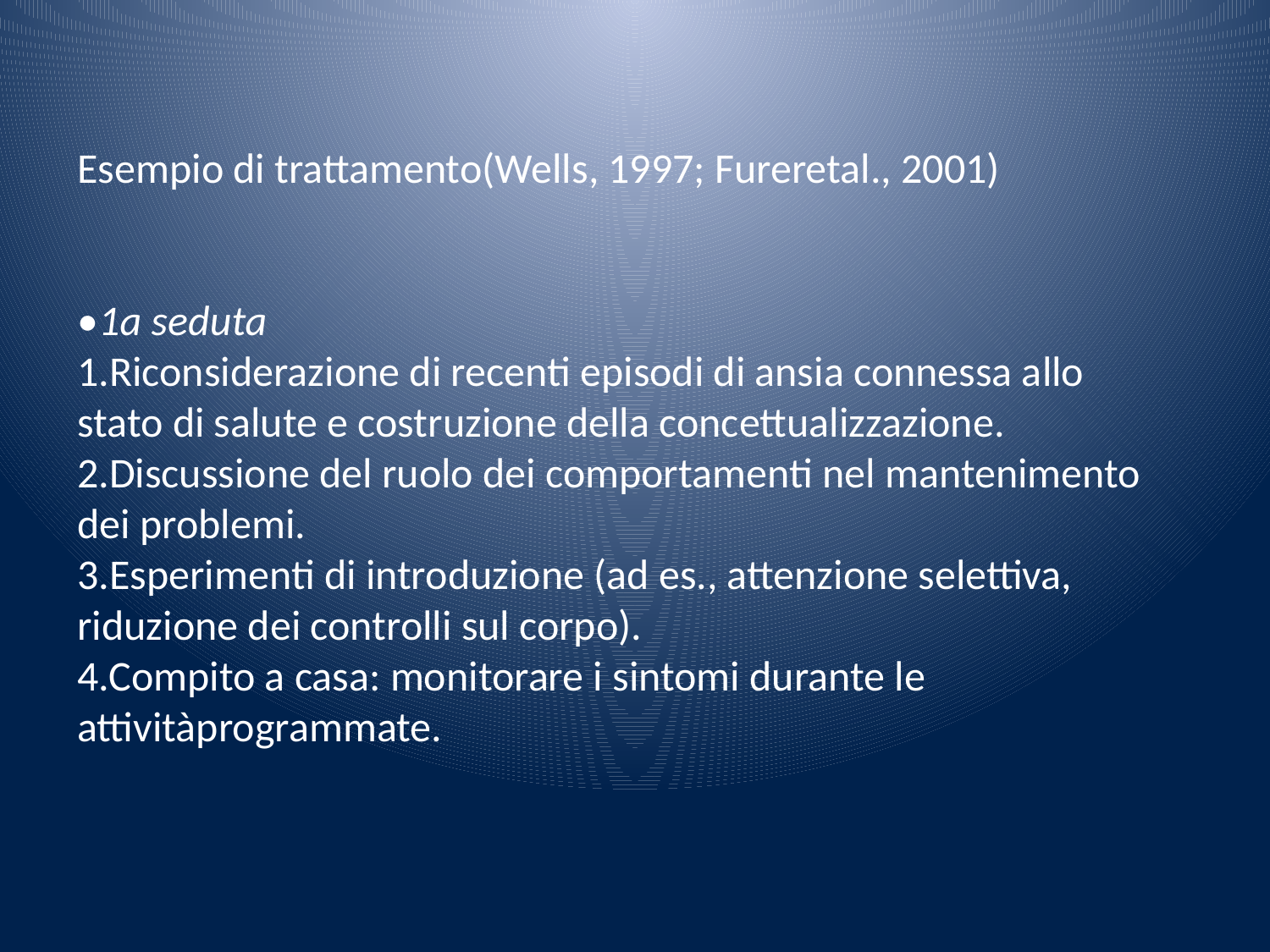

Esempio di trattamento(Wells, 1997; Fureretal., 2001)

•1a seduta
1.Riconsiderazione di recenti episodi di ansia connessa allo stato di salute e costruzione della concettualizzazione.
2.Discussione del ruolo dei comportamenti nel mantenimento dei problemi.
3.Esperimenti di introduzione (ad es., attenzione selettiva, riduzione dei controlli sul corpo).
4.Compito a casa: monitorare i sintomi durante le attivitàprogrammate.